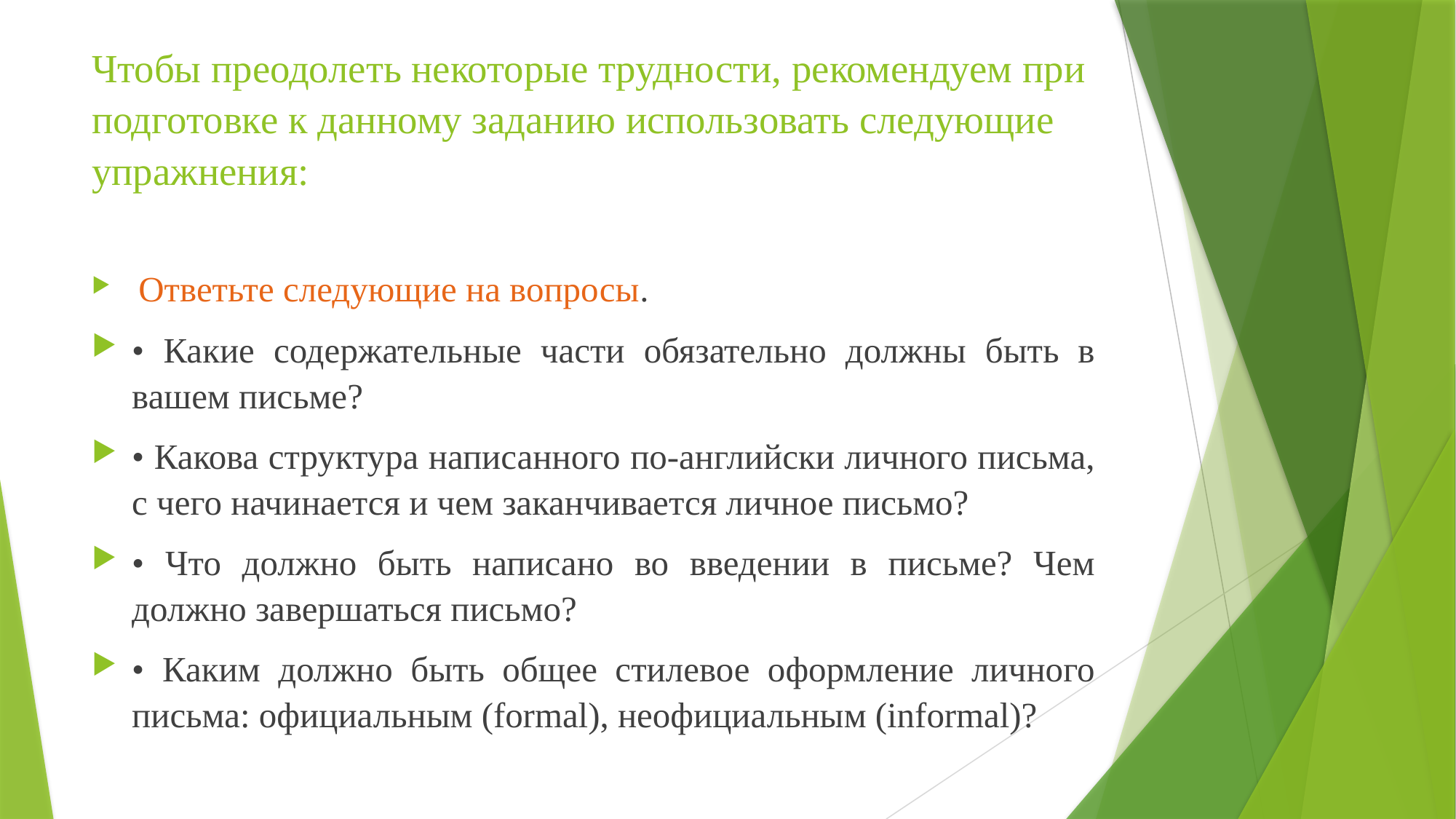

# Чтобы преодолеть некоторые трудности, рекомендуем при подготовке к данному заданию использовать следующие упражнения:
 Ответьте следующие на вопросы.
• Какие содержательные части обязательно должны быть в вашем письме?
• Какова структура написанного по-английски личного письма, с чего начинается и чем заканчивается личное письмо?
• Что должно быть написано во введении в письме? Чем должно завершаться письмо?
• Каким должно быть общее стилевое оформление личного письма: официальным (formal), неофициальным (informal)?